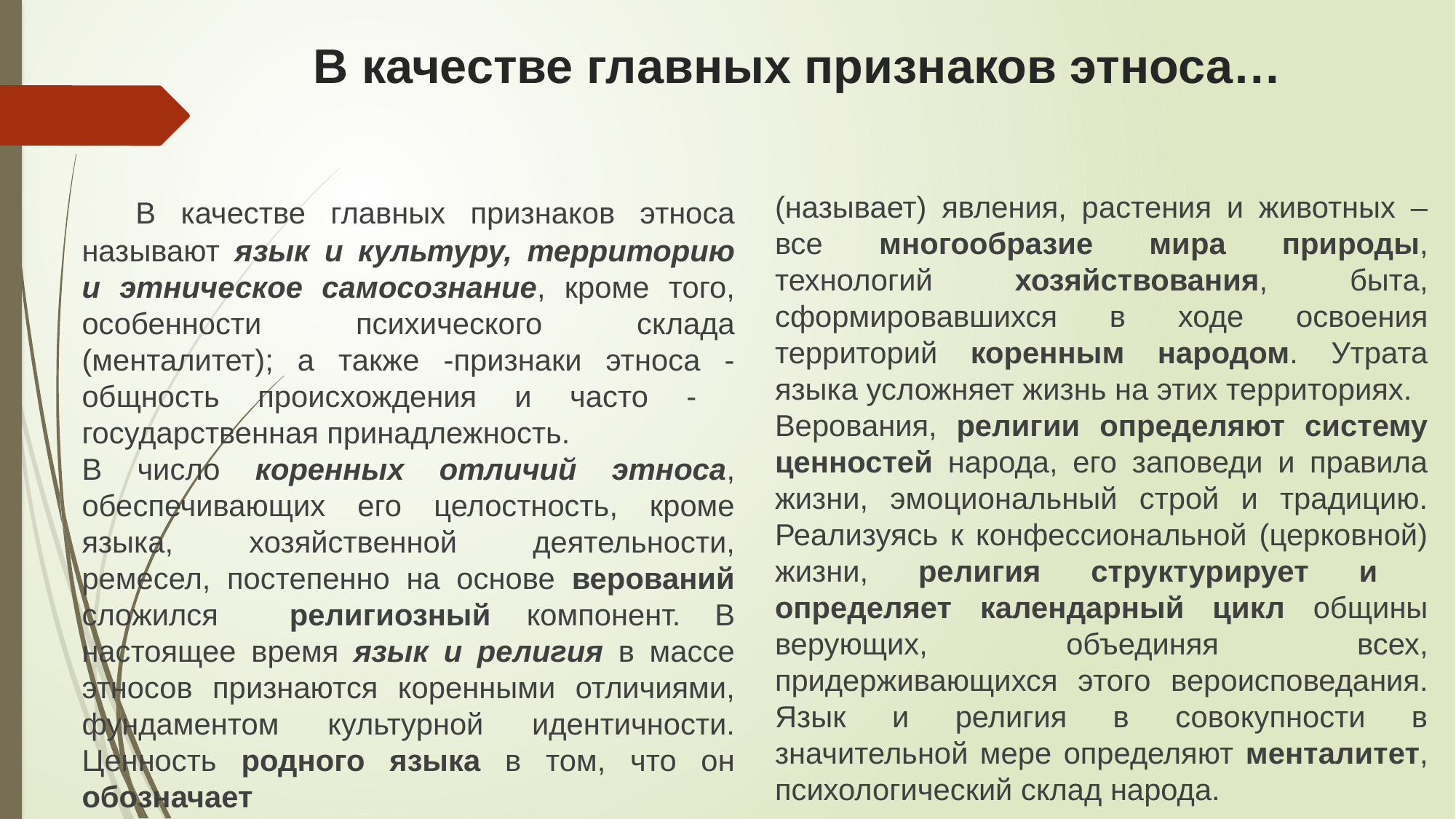

# В качестве главных признаков этноса…
  В качестве главных признаков этноса называют язык и культуру, территорию и этническое самосознание, кроме того, особенности психического склада (менталитет); а также -признаки этноса - общность происхождения и часто -  государственная принадлежность.
В число коренных отличий этноса, обеспечивающих его целостность, кроме языка, хозяйственной деятельности, ремесел, постепенно на основе верований сложился  религиозный компонент. В настоящее время язык и религия в массе этносов признаются коренными отличиями, фундаментом культурной идентичности. Ценность родного языка в том, что он обозначает
(называет) явления, растения и животных – все многообразие мира природы, технологий хозяйствования, быта, сформировавшихся в ходе освоения территорий коренным народом. Утрата языка усложняет жизнь на этих территориях.
Верования, религии определяют систему ценностей народа, его заповеди и правила жизни, эмоциональный строй и традицию. Реализуясь к конфессиональной (церковной) жизни, религия структурирует и  определяет календарный цикл общины верующих, объединяя всех, придерживающихся этого вероисповедания. Язык и религия в совокупности в значительной мере определяют менталитет, психологический склад народа.